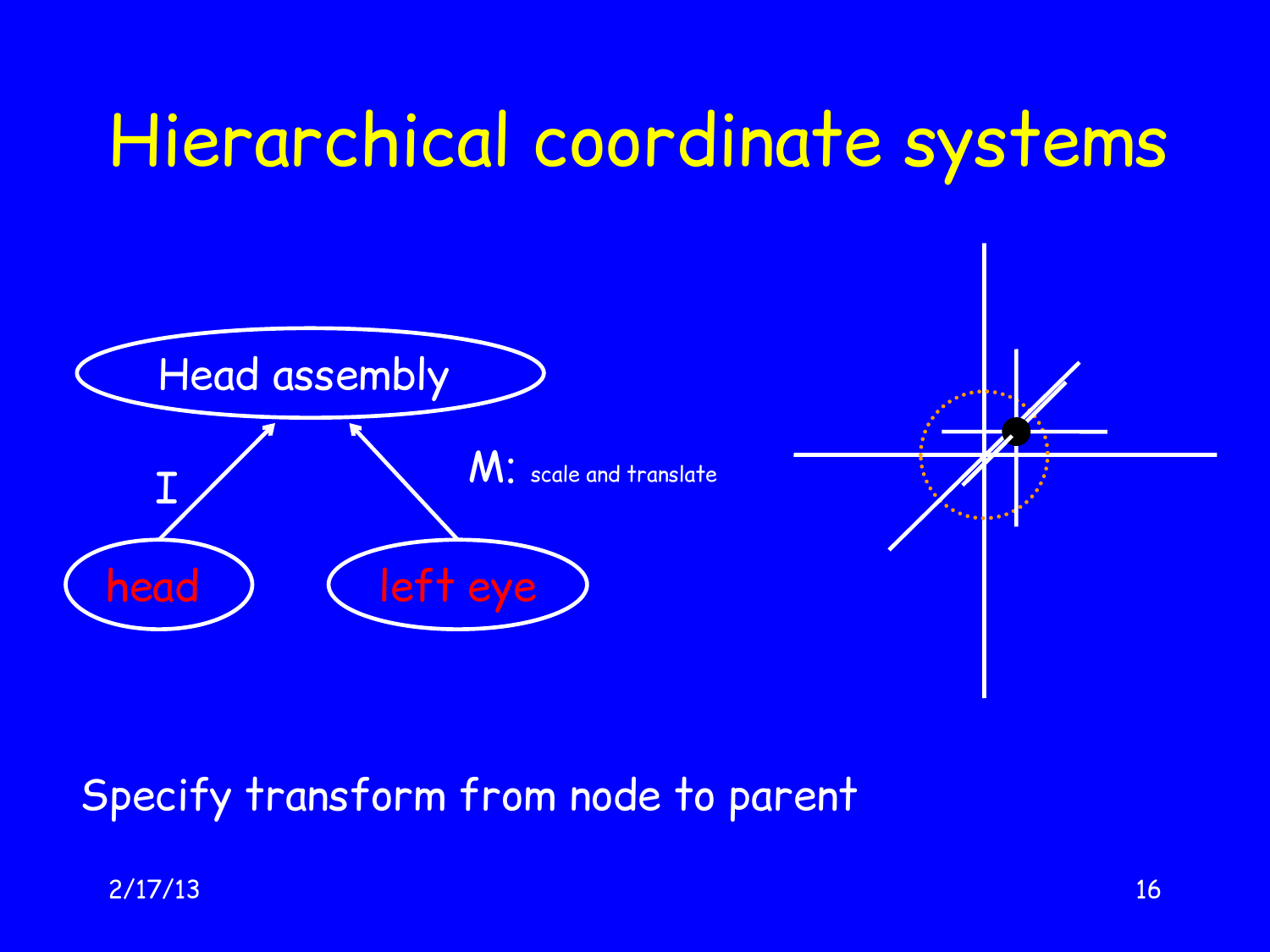

# Hierarchical coordinate systems

Head assembly

M: scale and translate
I

head
left eye
Specify transform from node to parent
2/17/13
16